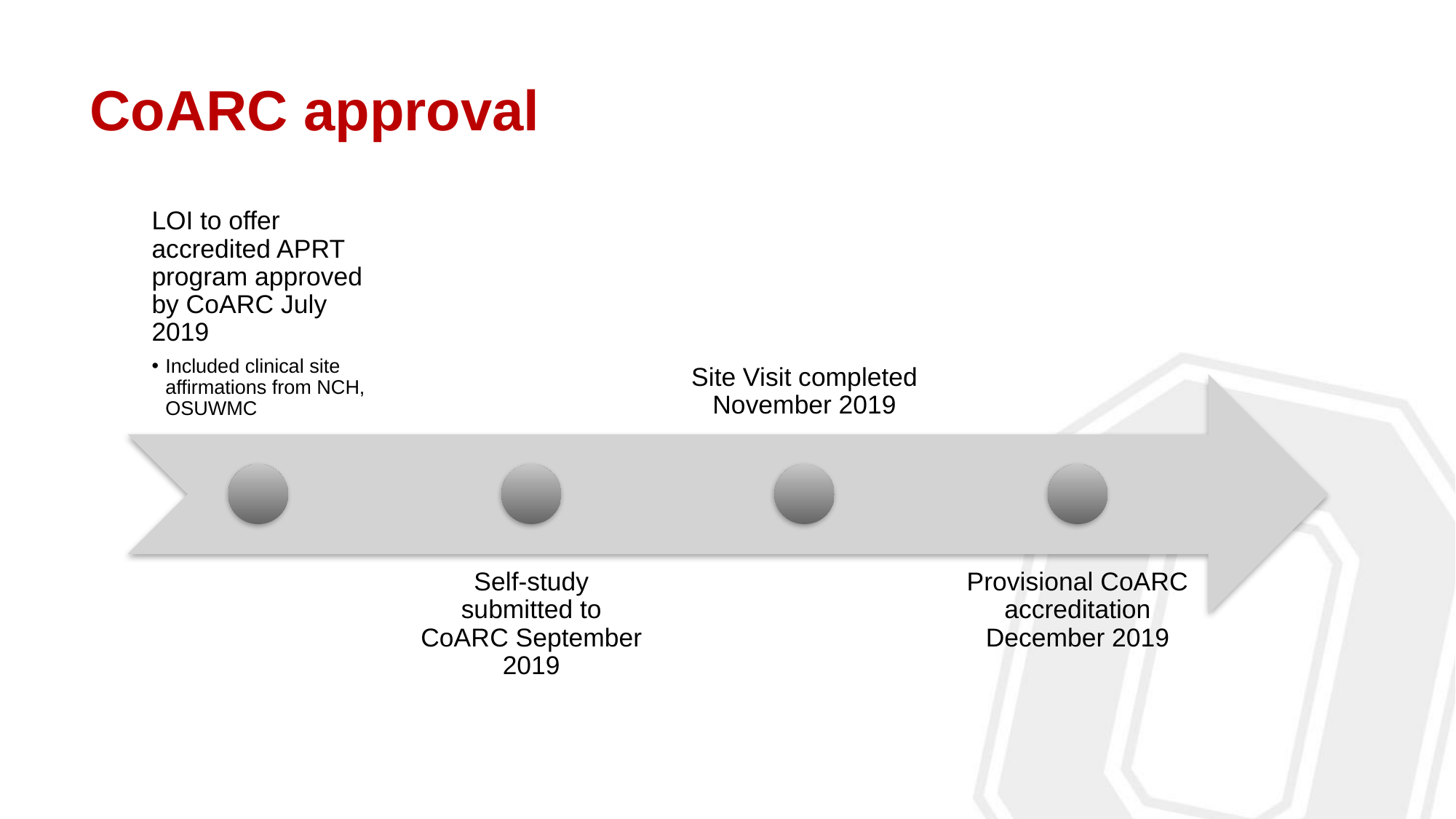

# CoARC approval
LOI to offer accredited APRT program approved by CoARC July 2019
Included clinical site affirmations from NCH, OSUWMC
Self-study submitted to CoARC September 2019
Site Visit completed November 2019
Provisional CoARC accreditation December 2019